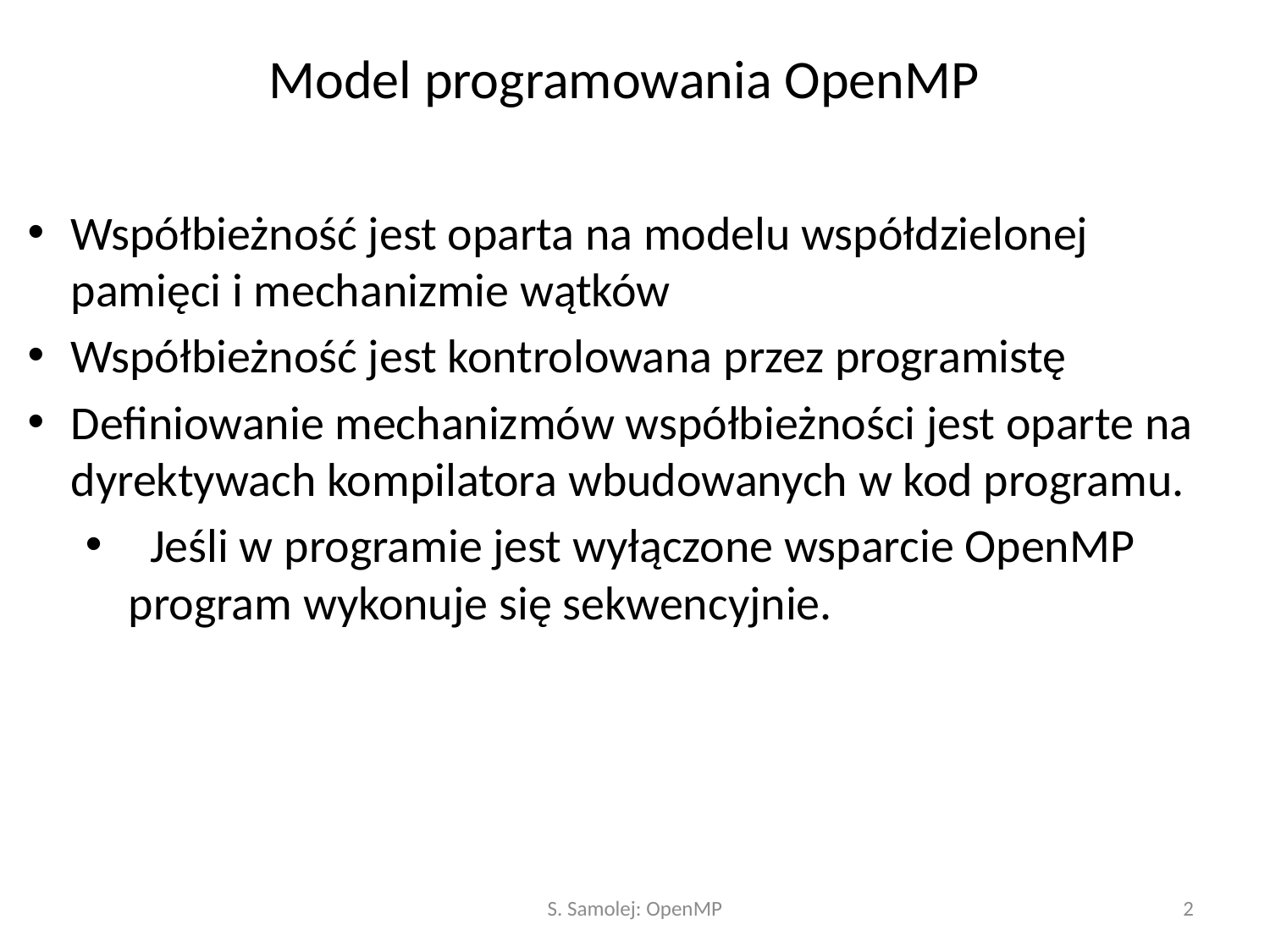

# Model programowania OpenMP
Współbieżność jest oparta na modelu współdzielonej pamięci i mechanizmie wątków
Współbieżność jest kontrolowana przez programistę
Definiowanie mechanizmów współbieżności jest oparte na dyrektywach kompilatora wbudowanych w kod programu.
  Jeśli w programie jest wyłączone wsparcie OpenMP program wykonuje się sekwencyjnie.
S. Samolej: OpenMP
2